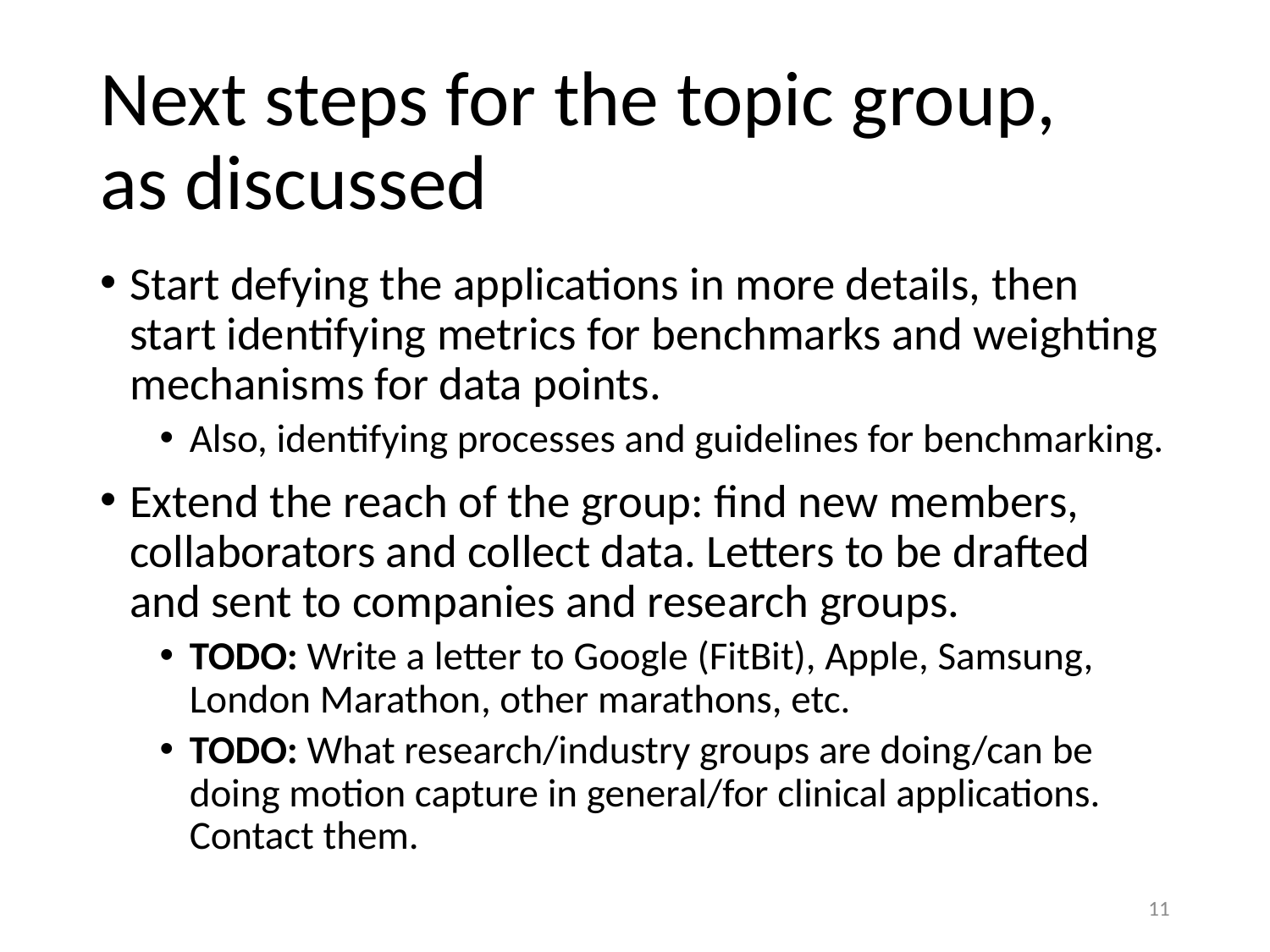

# Next steps for the topic group, as discussed
Start defying the applications in more details, then start identifying metrics for benchmarks and weighting mechanisms for data points.
Also, identifying processes and guidelines for benchmarking.
Extend the reach of the group: find new members, collaborators and collect data. Letters to be drafted and sent to companies and research groups.
TODO: Write a letter to Google (FitBit), Apple, Samsung, London Marathon, other marathons, etc.
TODO: What research/industry groups are doing/can be doing motion capture in general/for clinical applications. Contact them.
11